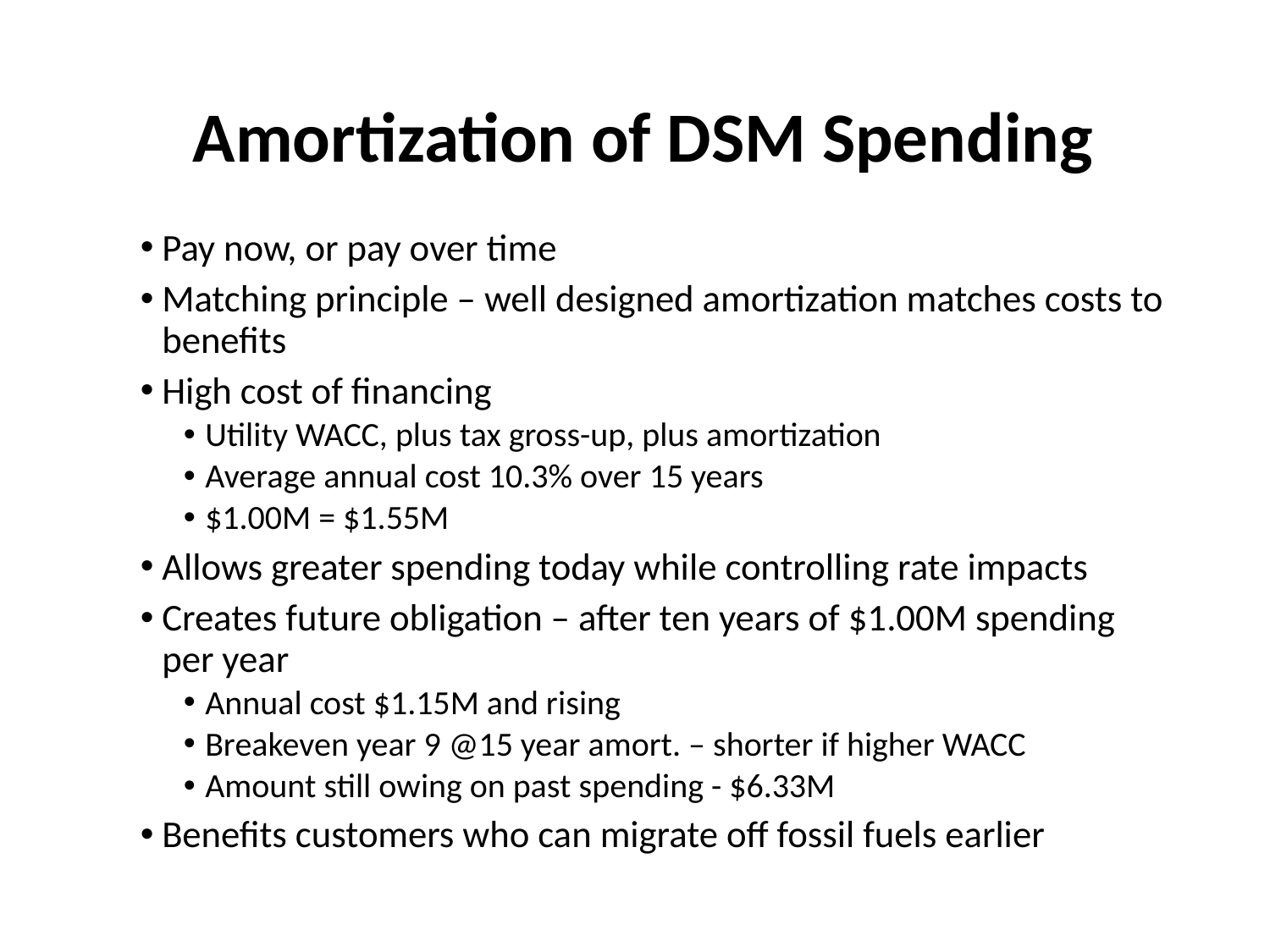

# Amortization of DSM Spending
Pay now, or pay over time
Matching principle – well designed amortization matches costs to benefits
High cost of financing
Utility WACC, plus tax gross-up, plus amortization
Average annual cost 10.3% over 15 years
$1.00M = $1.55M
Allows greater spending today while controlling rate impacts
Creates future obligation – after ten years of $1.00M spending per year
Annual cost $1.15M and rising
Breakeven year 9 @15 year amort. – shorter if higher WACC
Amount still owing on past spending - $6.33M
Benefits customers who can migrate off fossil fuels earlier